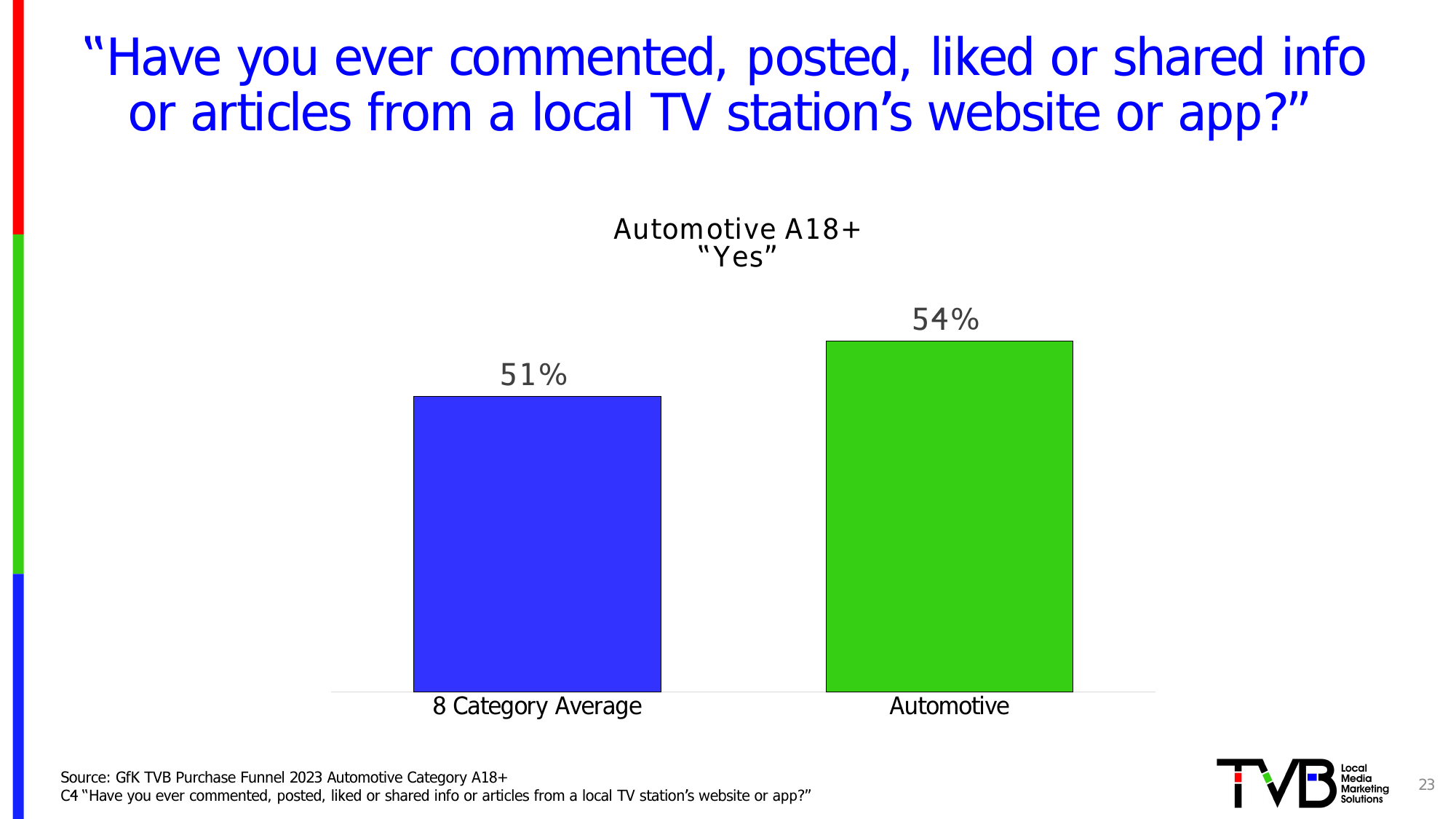

# “Have you ever commented, posted, liked or shared info or articles from a local TV station’s website or app?”

### Chart: Automotive A18+ “Yes”

| Category | Series 1 |
|---|---|
| 8 Category Average | 0.51 |
| Automotive | 0.54 |
23
Source: GfK TVB Purchase Funnel 2023 Automotive Category A18+
C4 “Have you ever commented, posted, liked or shared info or articles from a local TV station’s website or app?”